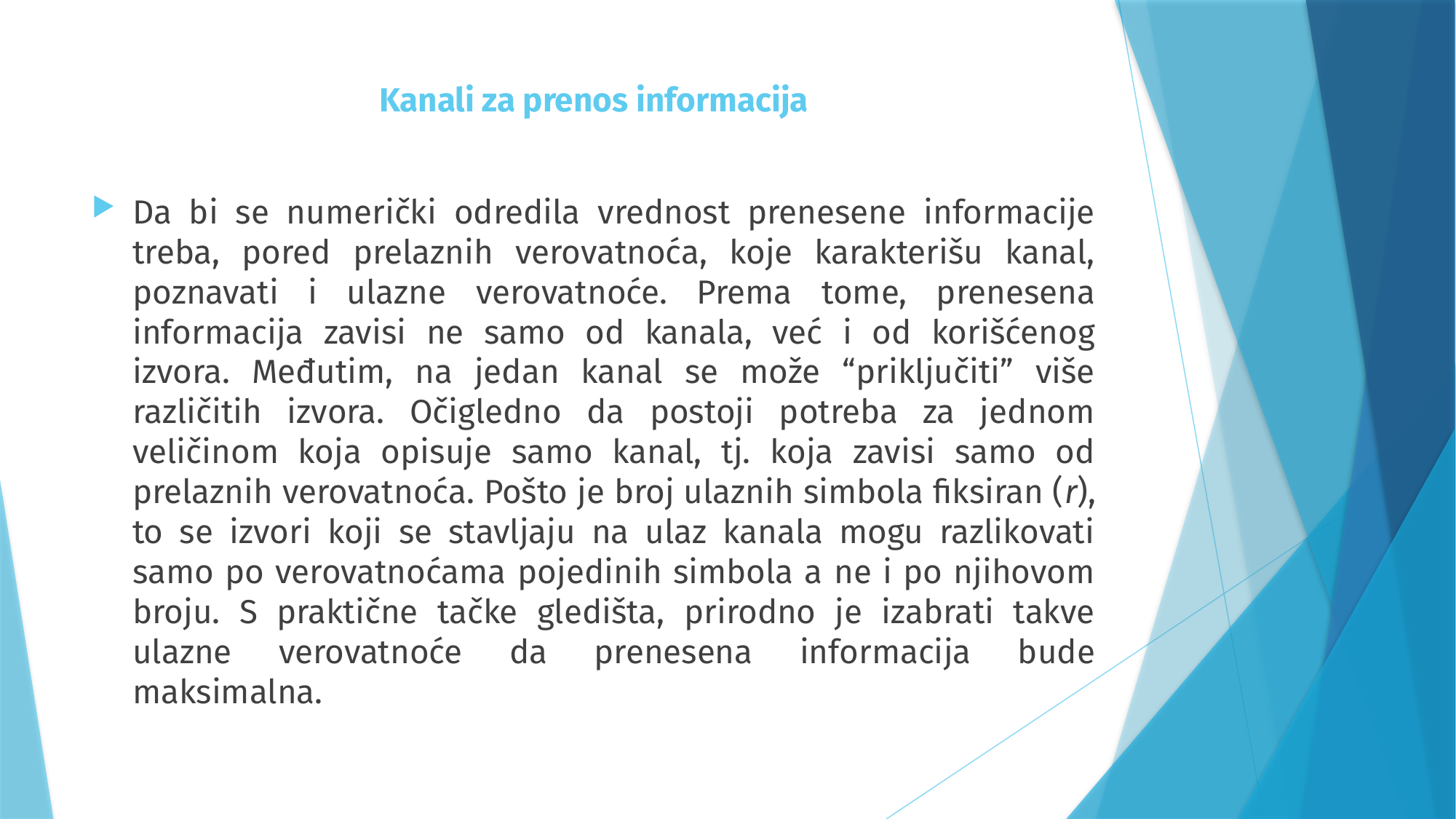

# Kanali za prenos informacija
Da bi se numerički odredila vrednost prenesene informacije treba, pored prelaznih verovatnoća, koje karakterišu kanal, poznavati i ulazne verovatnoće. Prema tome, prenesena informacija zavisi ne samo od kanala, već i od korišćenog izvora. Međutim, na jedan kanal se može “priključiti” više različitih izvora. Očigledno da postoji potreba za jednom veličinom koja opisuje samo kanal, tj. koja zavisi samo od prelaznih verovatnoća. Pošto je broj ulaznih simbola fiksiran (r), to se izvori koji se stavljaju na ulaz kanala mogu razlikovati samo po verovatnoćama pojedinih simbola a ne i po njihovom broju. S praktične tačke gledišta, prirodno je izabrati takve ulazne verovatnoće da prenesena informacija bude maksimalna.